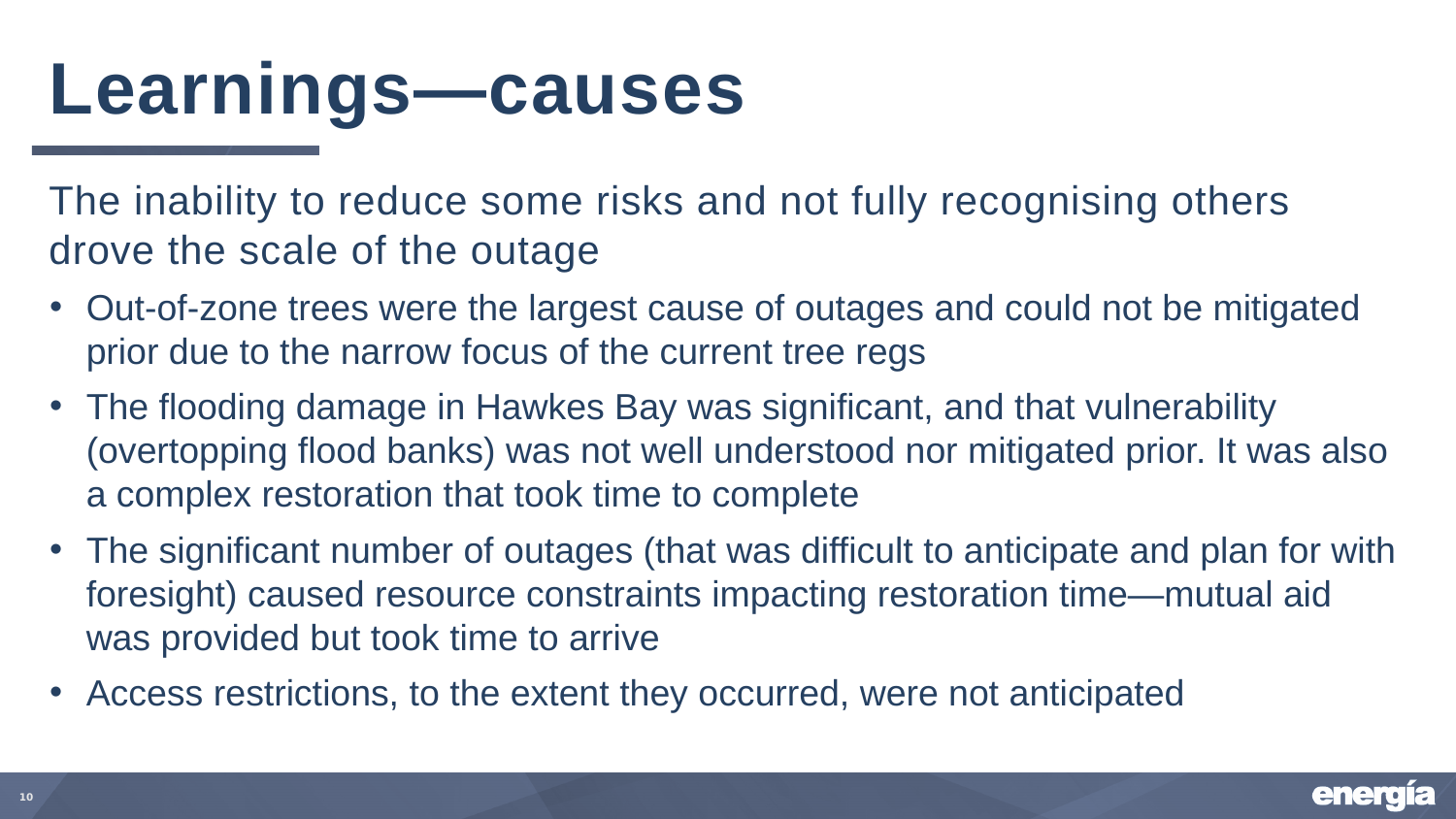

# Learnings—causes
The inability to reduce some risks and not fully recognising others drove the scale of the outage
Out-of-zone trees were the largest cause of outages and could not be mitigated prior due to the narrow focus of the current tree regs
The flooding damage in Hawkes Bay was significant, and that vulnerability (overtopping flood banks) was not well understood nor mitigated prior. It was also a complex restoration that took time to complete
The significant number of outages (that was difficult to anticipate and plan for with foresight) caused resource constraints impacting restoration time—mutual aid was provided but took time to arrive
Access restrictions, to the extent they occurred, were not anticipated

10